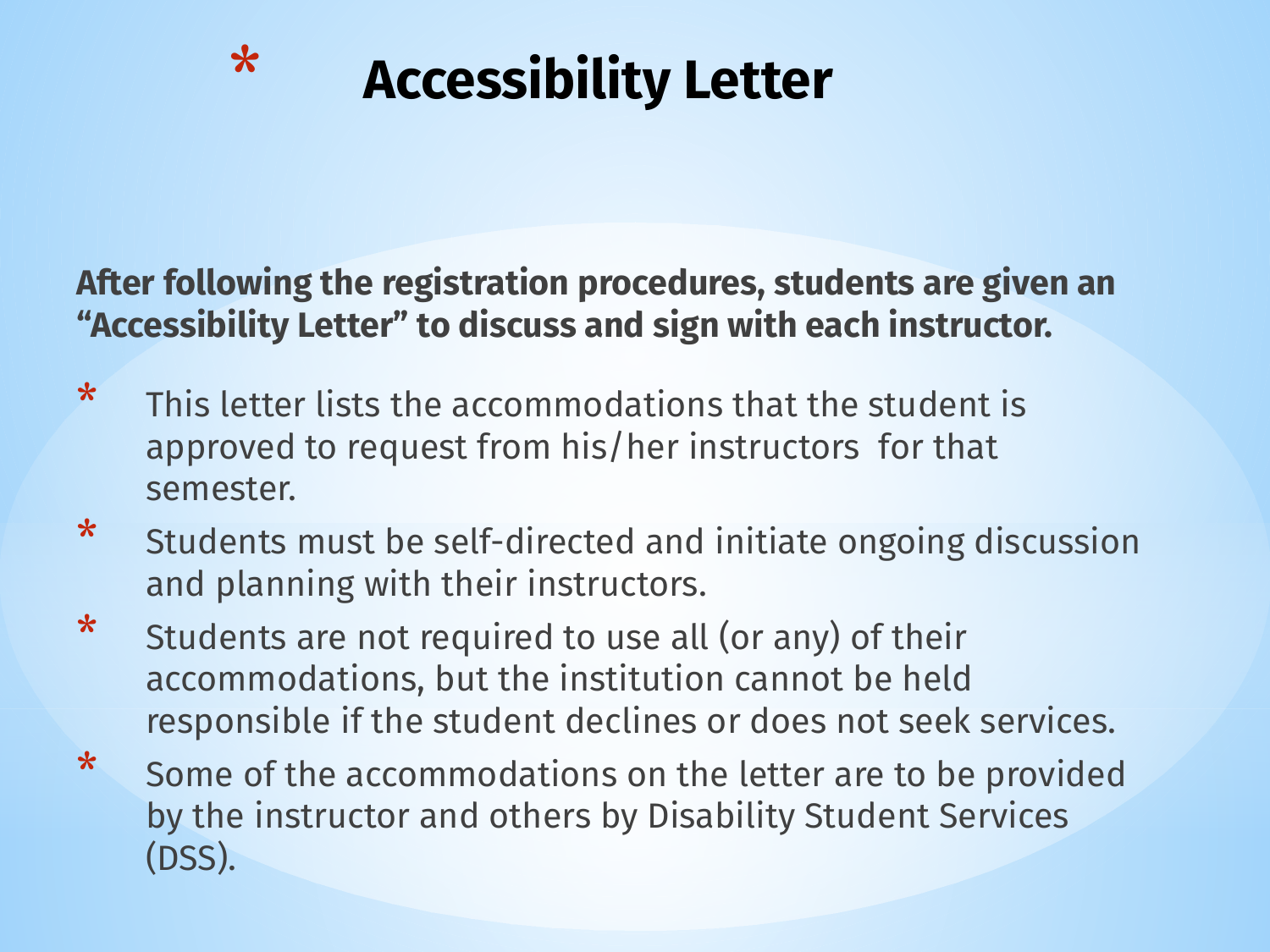

# Accessibility Letter
After following the registration procedures, students are given an “Accessibility Letter” to discuss and sign with each instructor.

This letter lists the accommodations that the student is approved to request from his/her instructors  for that semester.
Students must be self-directed and initiate ongoing discussion and planning with their instructors.
Students are not required to use all (or any) of their accommodations, but the institution cannot be held responsible if the student declines or does not seek services.
Some of the accommodations on the letter are to be provided by the instructor and others by Disability Student Services (DSS).